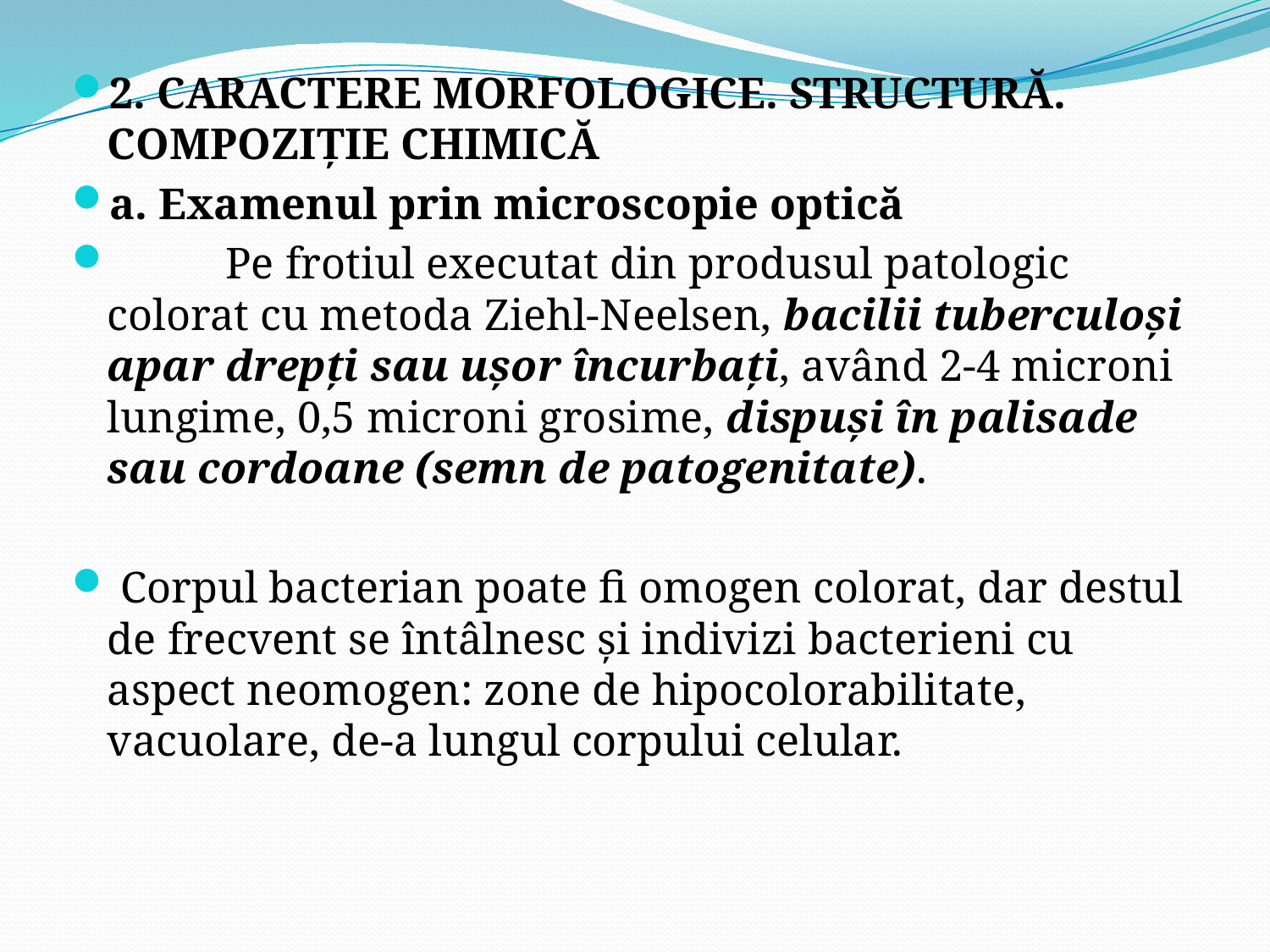

2. CARACTERE MORFOLOGICE. STRUCTURĂ. COMPOZIŢIE CHIMICĂ
a. Examenul prin microscopie optică
		Pe frotiul executat din produsul patologic colorat cu metoda Ziehl-Neelsen, bacilii tuberculoşi apar drepţi sau uşor încurbaţi, având 2-4 microni lungime, 0,5 microni grosime, dispuşi în palisade sau cordoane (semn de patogenitate).

 Corpul bacterian poate fi omogen colorat, dar destul de frecvent se întâlnesc şi indivizi bacterieni cu aspect neomogen: zone de hipocolorabilitate, vacuolare, de-a lungul corpului celular.